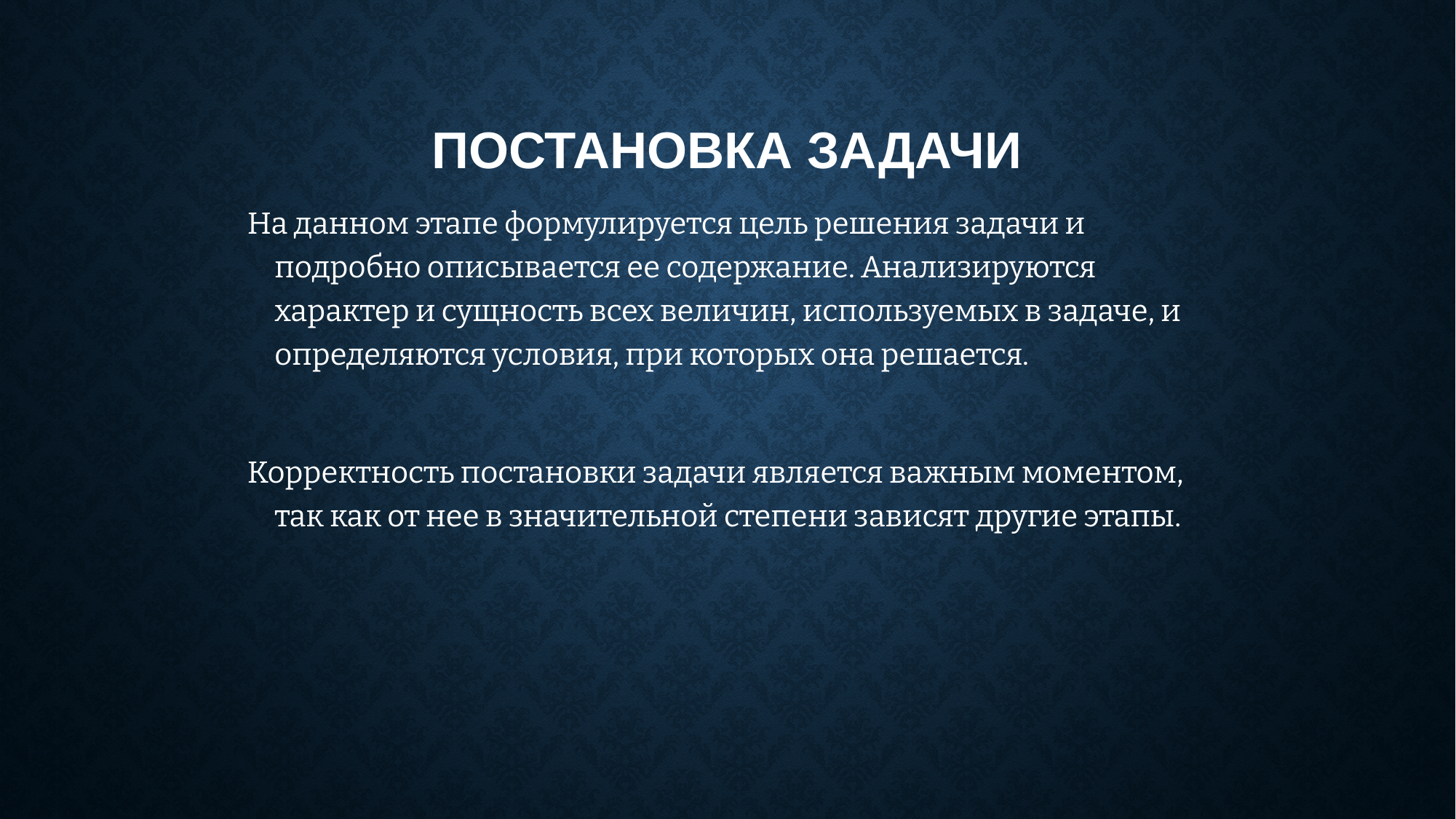

# Постановка задачи
На данном этапе формулируется цель решения задачи и подробно описывается ее содержание. Анализируются характер и сущность всех величин, используемых в задаче, и определяются условия, при которых она решается.

Корректность постановки задачи является важным моментом, так как от нее в значительной степени зависят другие этапы.